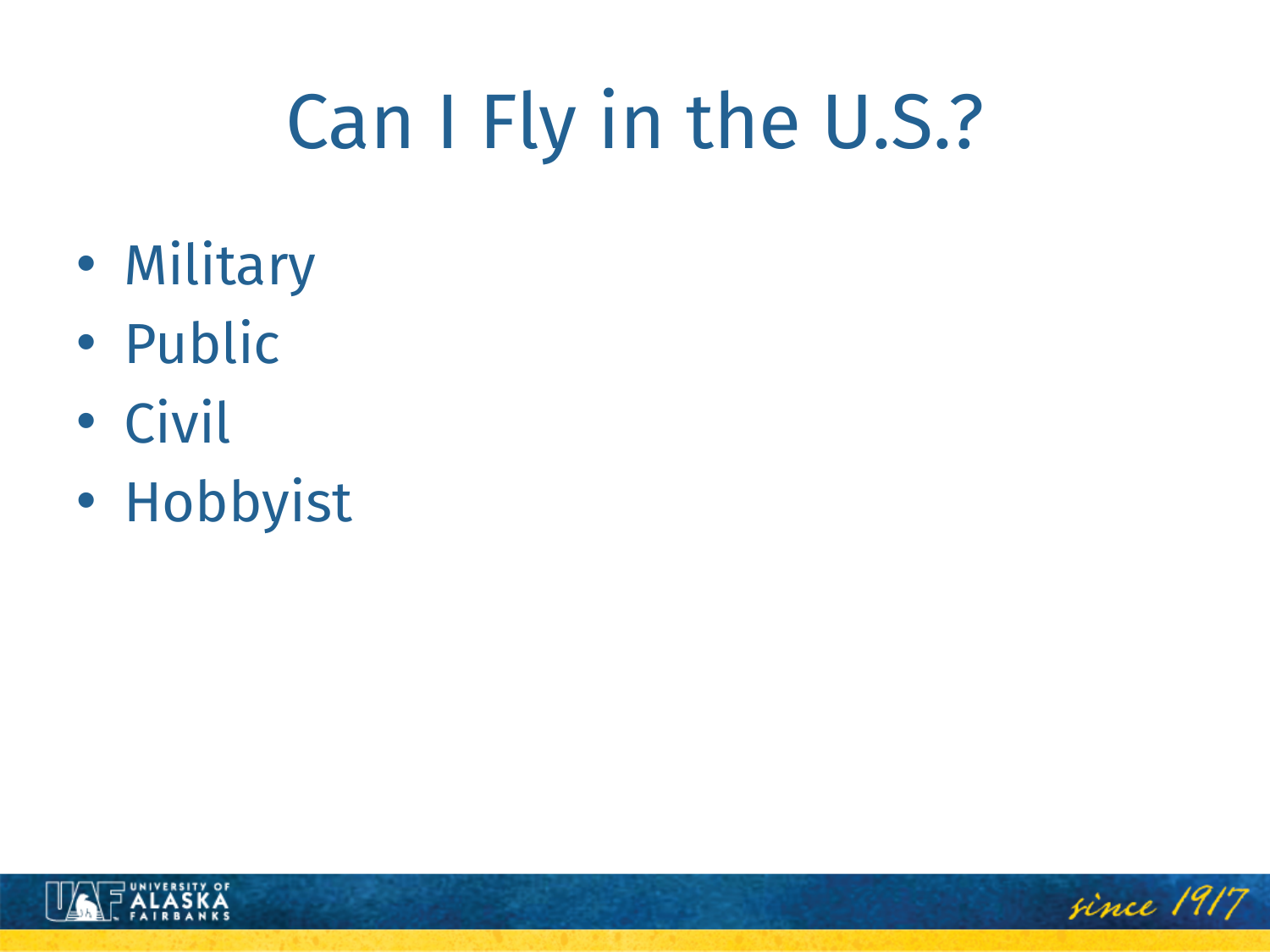

# Can I Fly in the U.S.?
Military
Public
Civil
Hobbyist